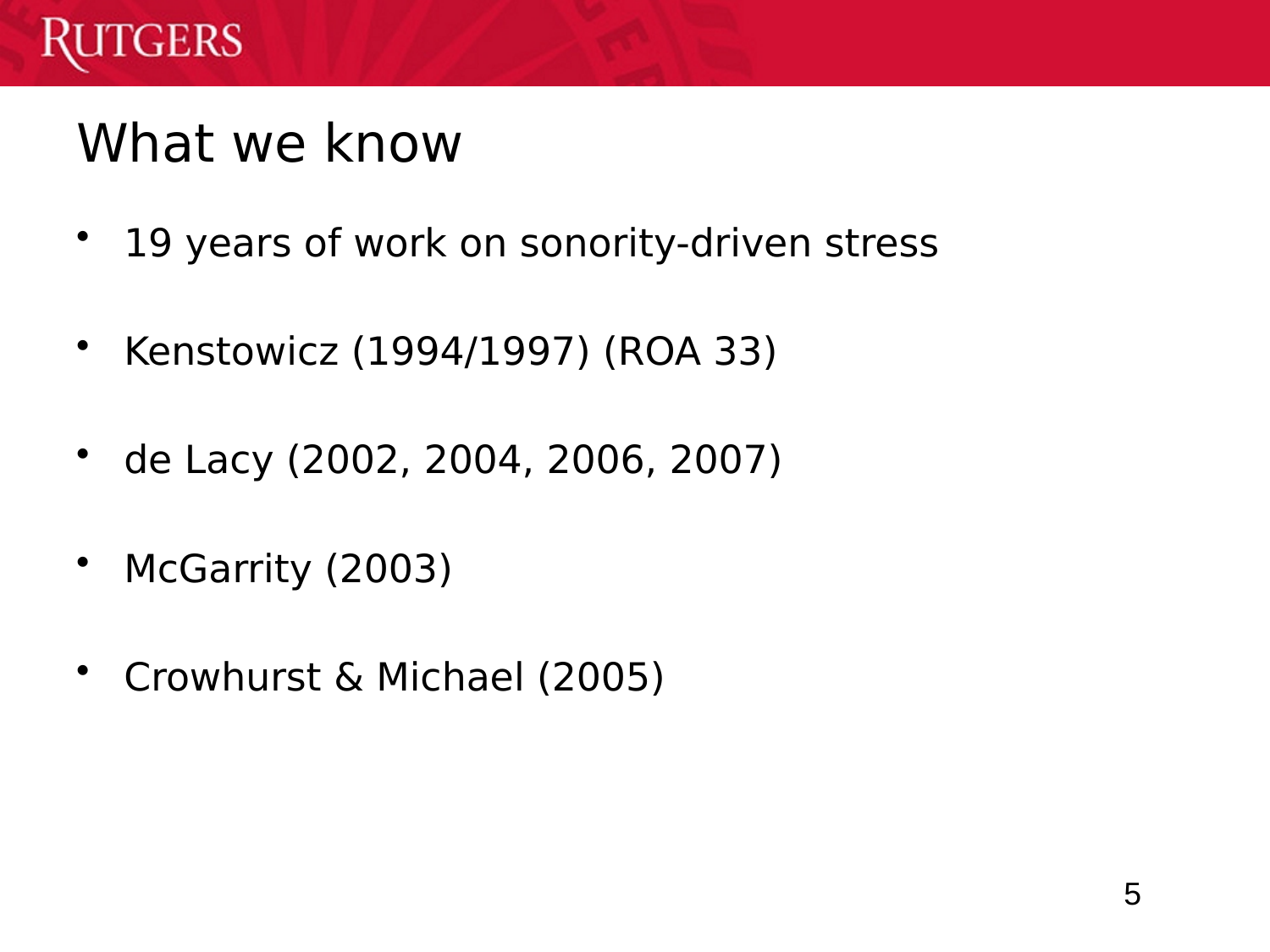

# What we know
19 years of work on sonority-driven stress

Kenstowicz (1994/1997) (ROA 33)

de Lacy (2002, 2004, 2006, 2007)

McGarrity (2003)

Crowhurst & Michael (2005)